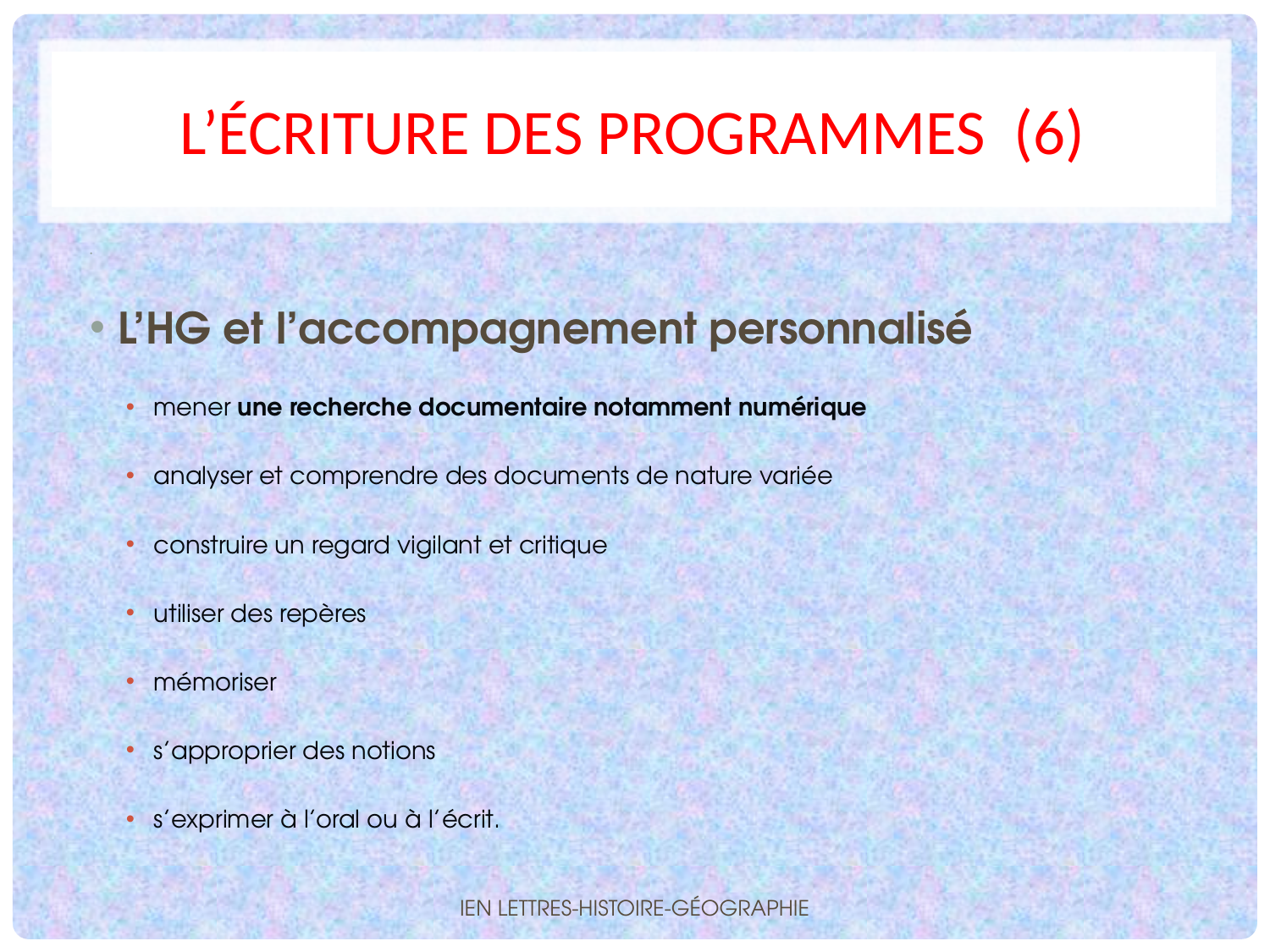

# l’ÉCRITURE des programmes  (6)

L’HG et l’accompagnement personnalisé

mener une recherche documentaire notamment numérique

analyser et comprendre des documents de nature variée

construire un regard vigilant et critique

utiliser des repères

mémoriser

s’approprier des notions

s’exprimer à l’oral ou à l’écrit.

IEN LETTRES-HISTOIRE-GÉOGRAPHIE